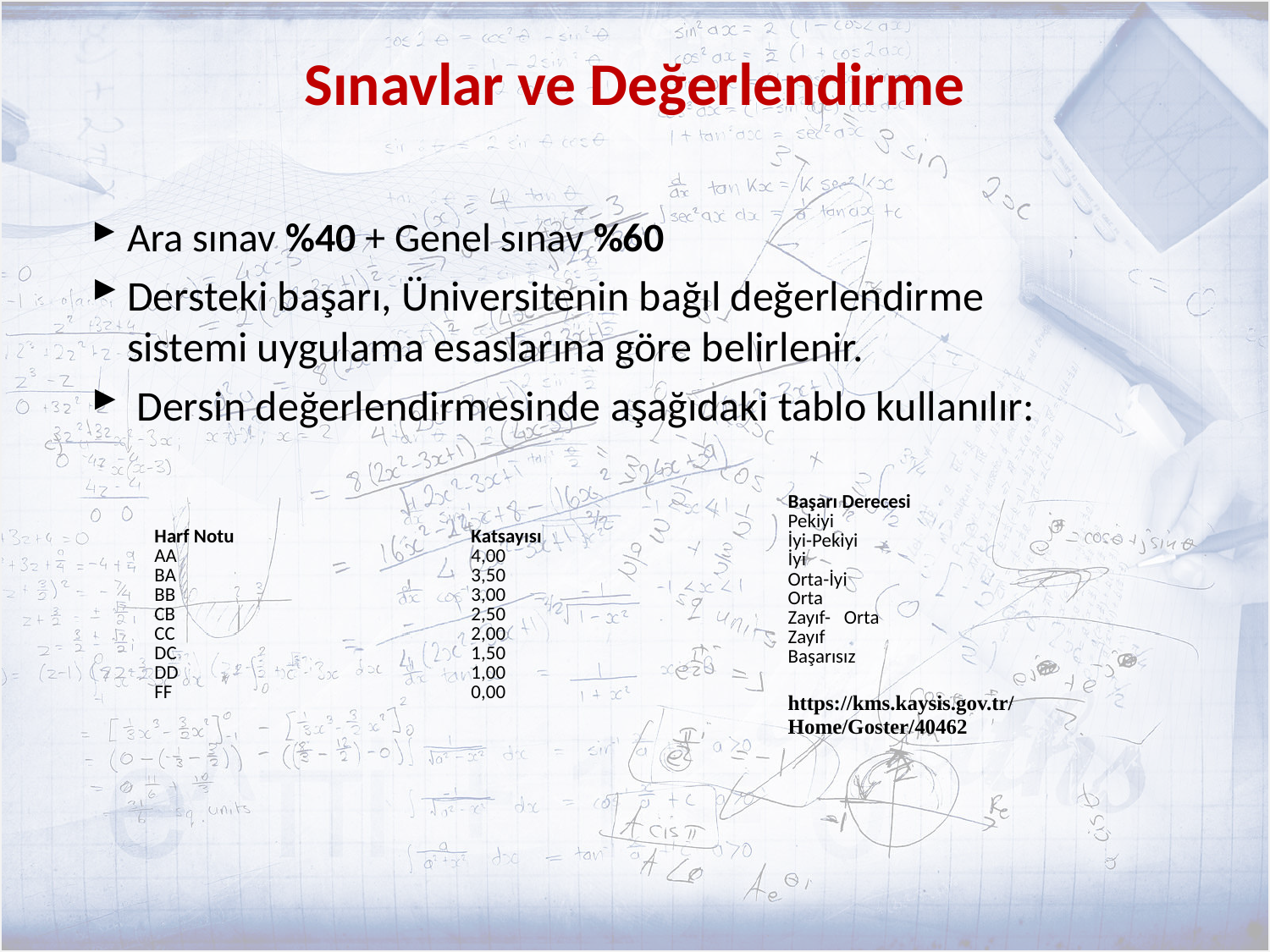

# Sınavlar ve Değerlendirme

Ara sınav %40 + Genel sınav %60
Dersteki başarı, Üniversitenin bağıl değerlendirme sistemi uygulama esaslarına göre belirlenir.
 Dersin değerlendirmesinde aşağıdaki tablo kullanılır:

| Harf Notu AA BA BB CB CC DC DD FF | Katsayısı 4,00 3,50 3,00 2,50 2,00 1,50 1,00 0,00 | Başarı Derecesi Pekiyi İyi-Pekiyi İyi Orta-İyi Orta Zayıf-   Orta Zayıf Başarısız https://kms.kaysis.gov.tr/Home/Goster/40462 |
| --- | --- | --- |